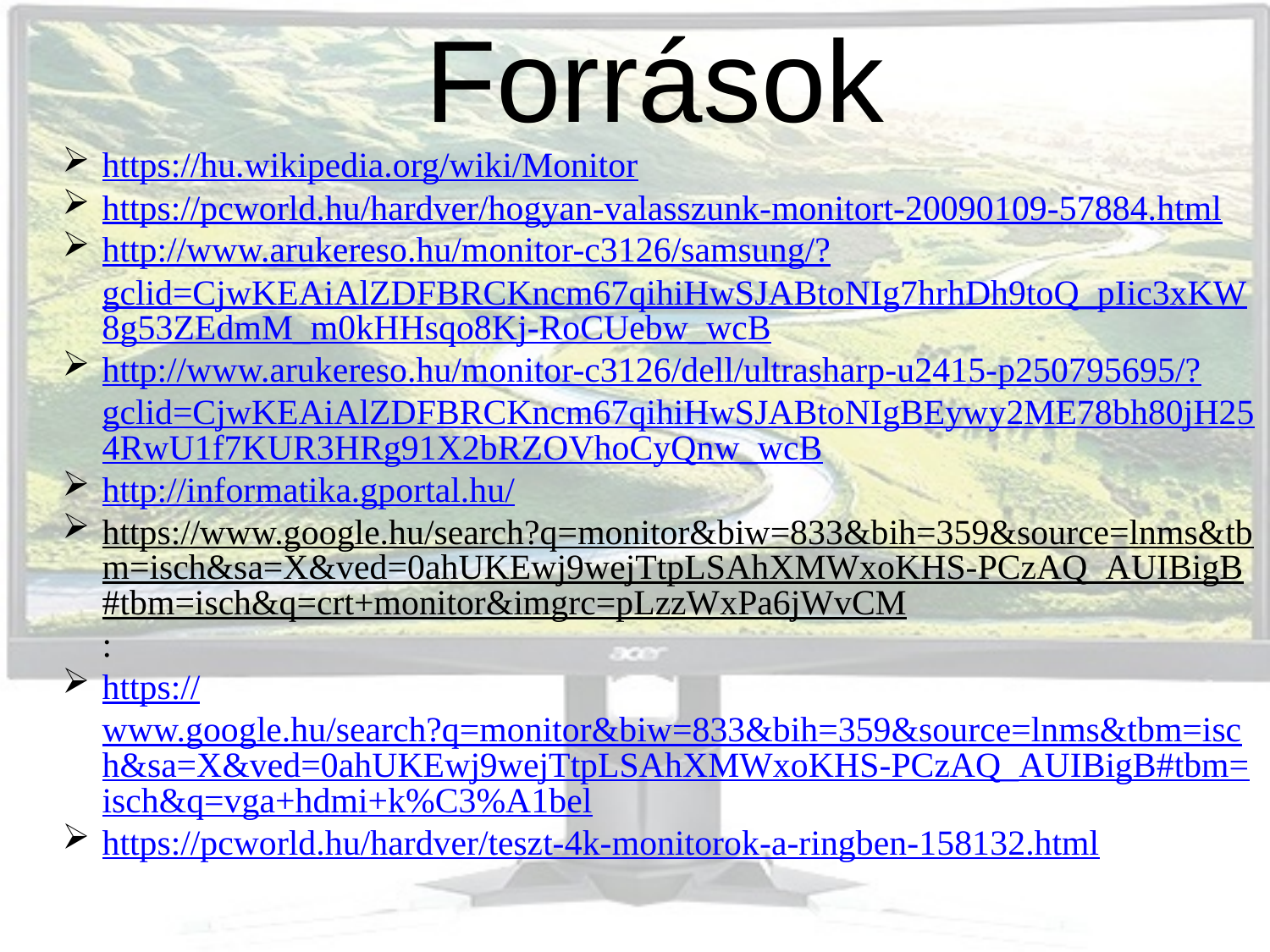

Források
https://hu.wikipedia.org/wiki/Monitor
https://pcworld.hu/hardver/hogyan-valasszunk-monitort-20090109-57884.html
http://www.arukereso.hu/monitor-c3126/samsung/?gclid=CjwKEAiAlZDFBRCKncm67qihiHwSJABtoNIg7hrhDh9toQ_pIic3xKW8g53ZEdmM_m0kHHsqo8Kj-RoCUebw_wcB
http://www.arukereso.hu/monitor-c3126/dell/ultrasharp-u2415-p250795695/?gclid=CjwKEAiAlZDFBRCKncm67qihiHwSJABtoNIgBEywy2ME78bh80jH254RwU1f7KUR3HRg91X2bRZOVhoCyQnw_wcB
http://informatika.gportal.hu/
https://www.google.hu/search?q=monitor&biw=833&bih=359&source=lnms&tbm=isch&sa=X&ved=0ahUKEwj9wejTtpLSAhXMWxoKHS-PCzAQ_AUIBigB#tbm=isch&q=crt+monitor&imgrc=pLzzWxPa6jWvCM:
https://www.google.hu/search?q=monitor&biw=833&bih=359&source=lnms&tbm=isch&sa=X&ved=0ahUKEwj9wejTtpLSAhXMWxoKHS-PCzAQ_AUIBigB#tbm=isch&q=vga+hdmi+k%C3%A1bel
https://pcworld.hu/hardver/teszt-4k-monitorok-a-ringben-158132.html

Letöltések ideje: 2017.01.28.-2017.02.13.